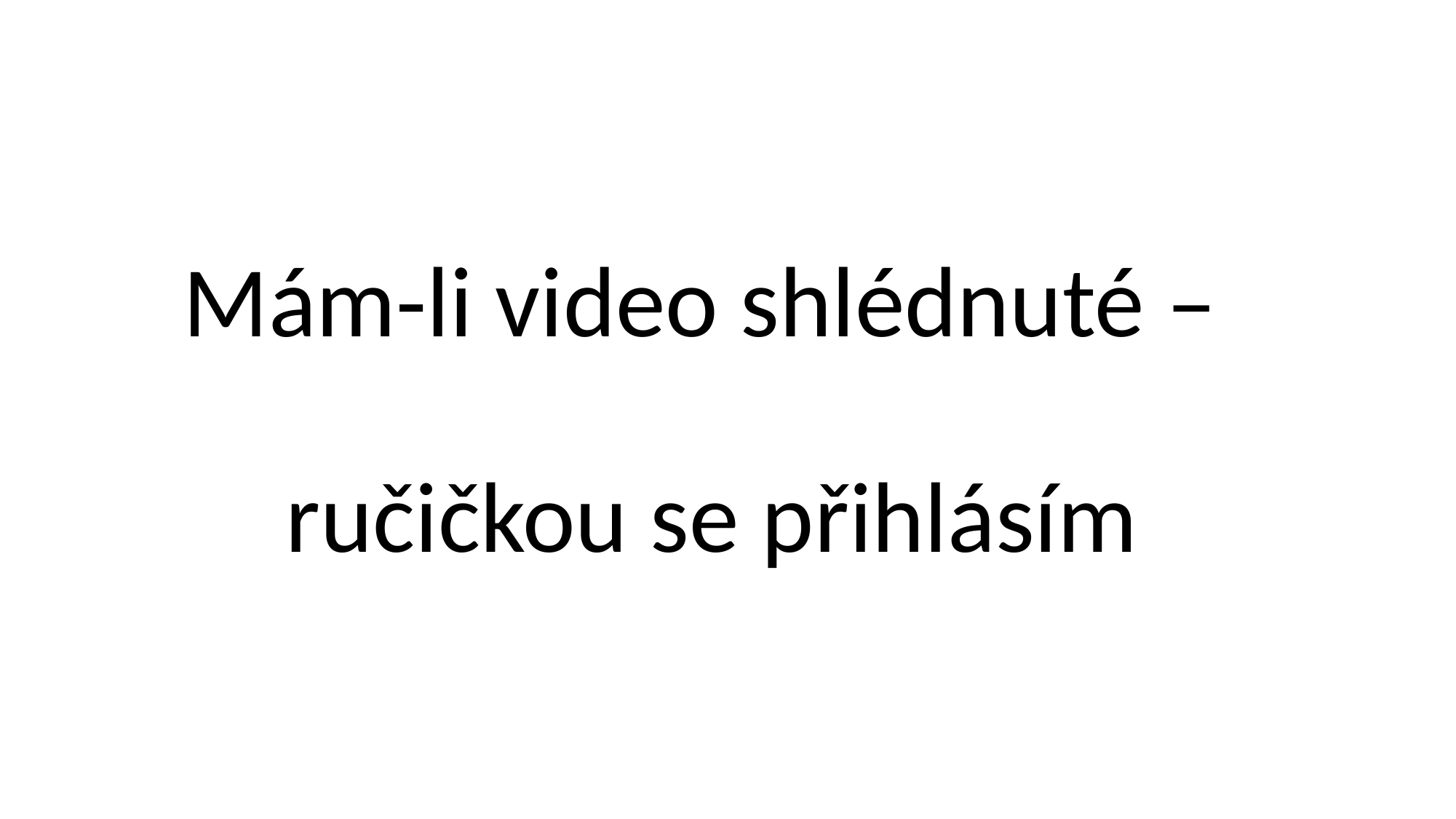

Mám-li video shlédnuté –

ručičkou se přihlásím